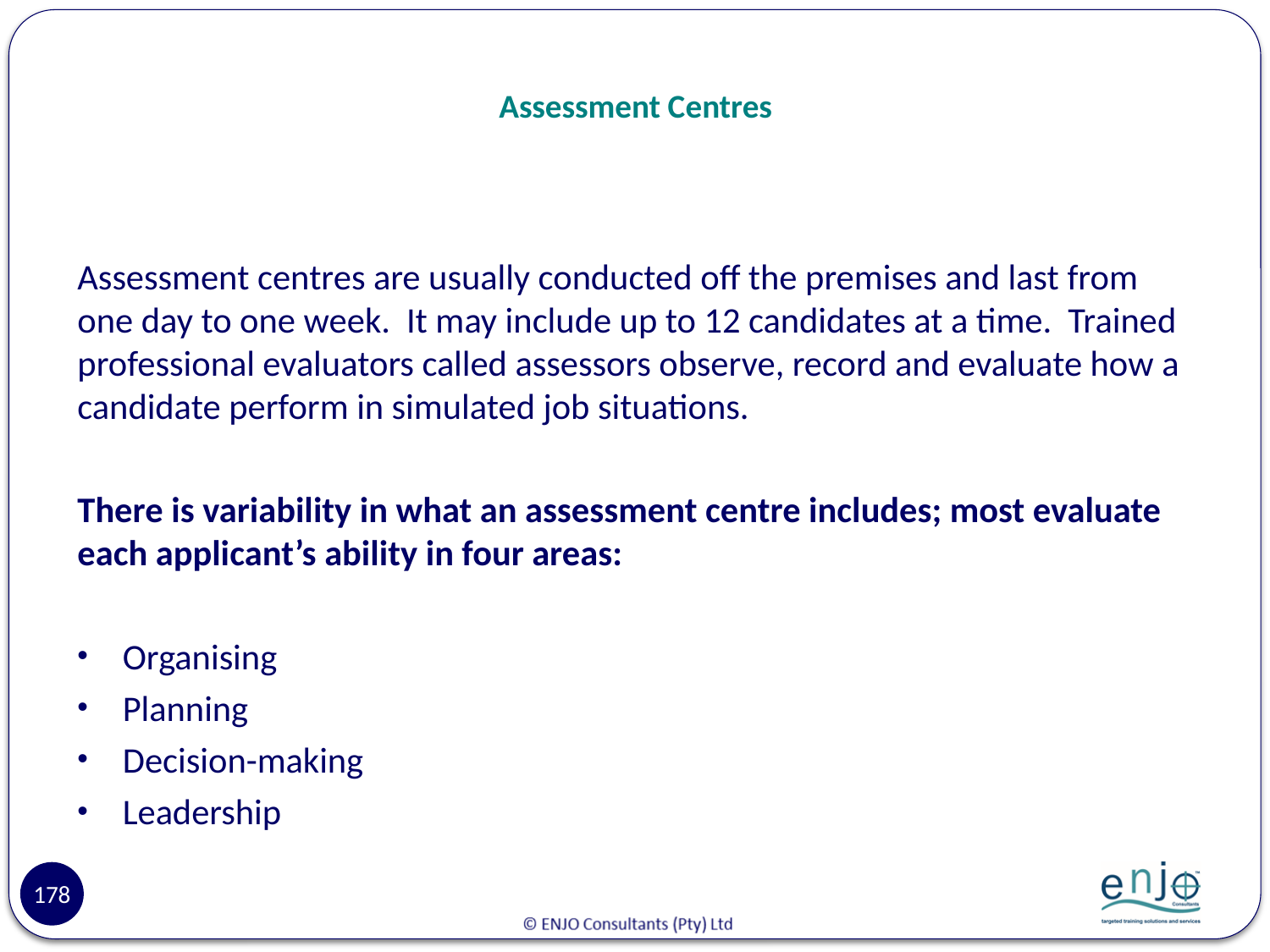

# Assessment Centres

Assessment centres are usually conducted off the premises and last from one day to one week.  It may include up to 12 candidates at a time.  Trained professional evaluators called assessors observe, record and evaluate how a candidate perform in simulated job situations.

There is variability in what an assessment centre includes; most evaluate each applicant’s ability in four areas:

Organising
Planning
Decision-making
Leadership

178